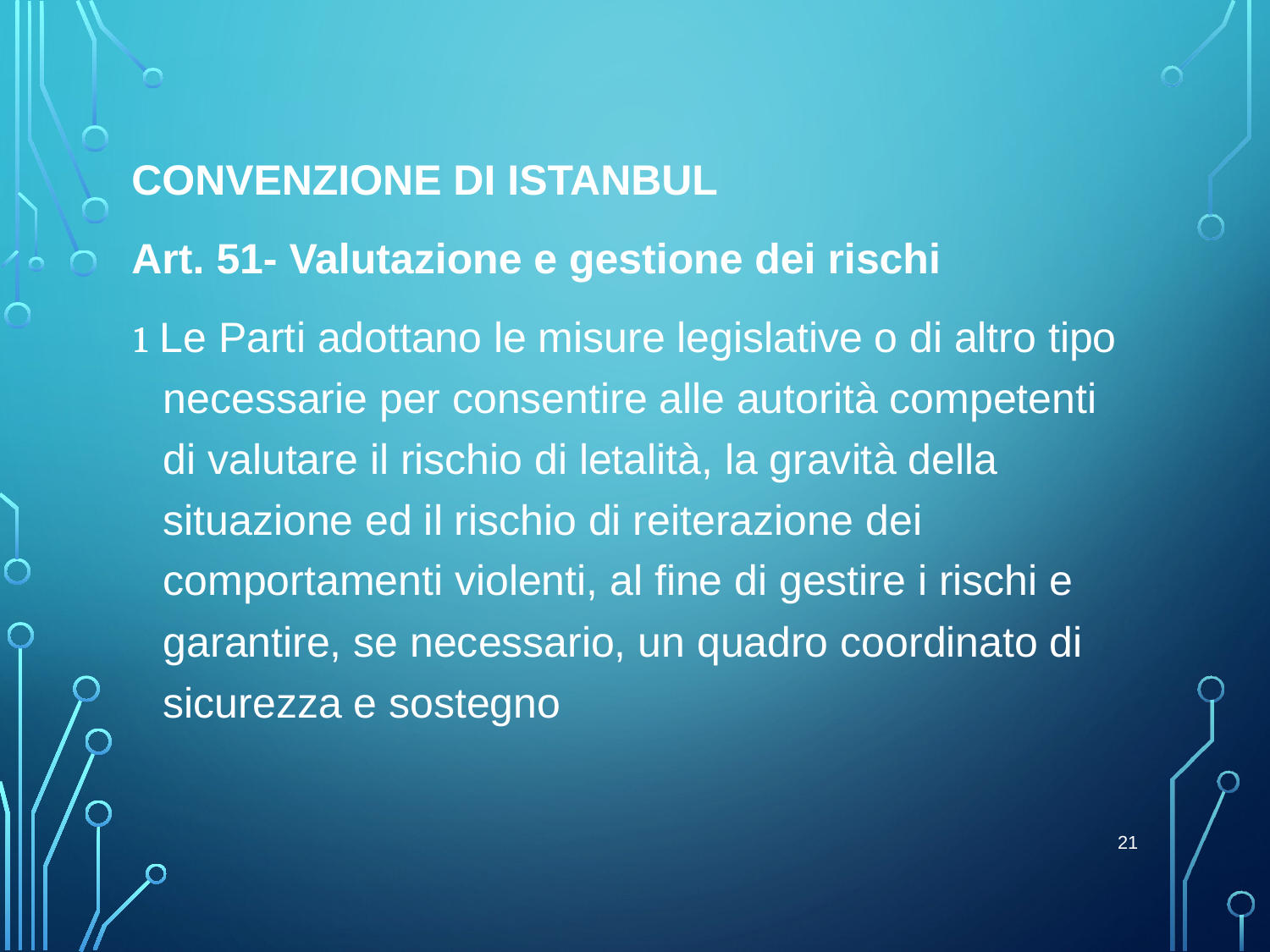

CONVENZIONE DI ISTANBUL
Art. 51- Valutazione e gestione dei rischi
1 Le Parti adottano le misure legislative o di altro tipo necessarie per consentire alle autorità competenti di valutare il rischio di letalità, la gravità della situazione ed il rischio di reiterazione dei comportamenti violenti, al fine di gestire i rischi e garantire, se necessario, un quadro coordinato di sicurezza e sostegno

21